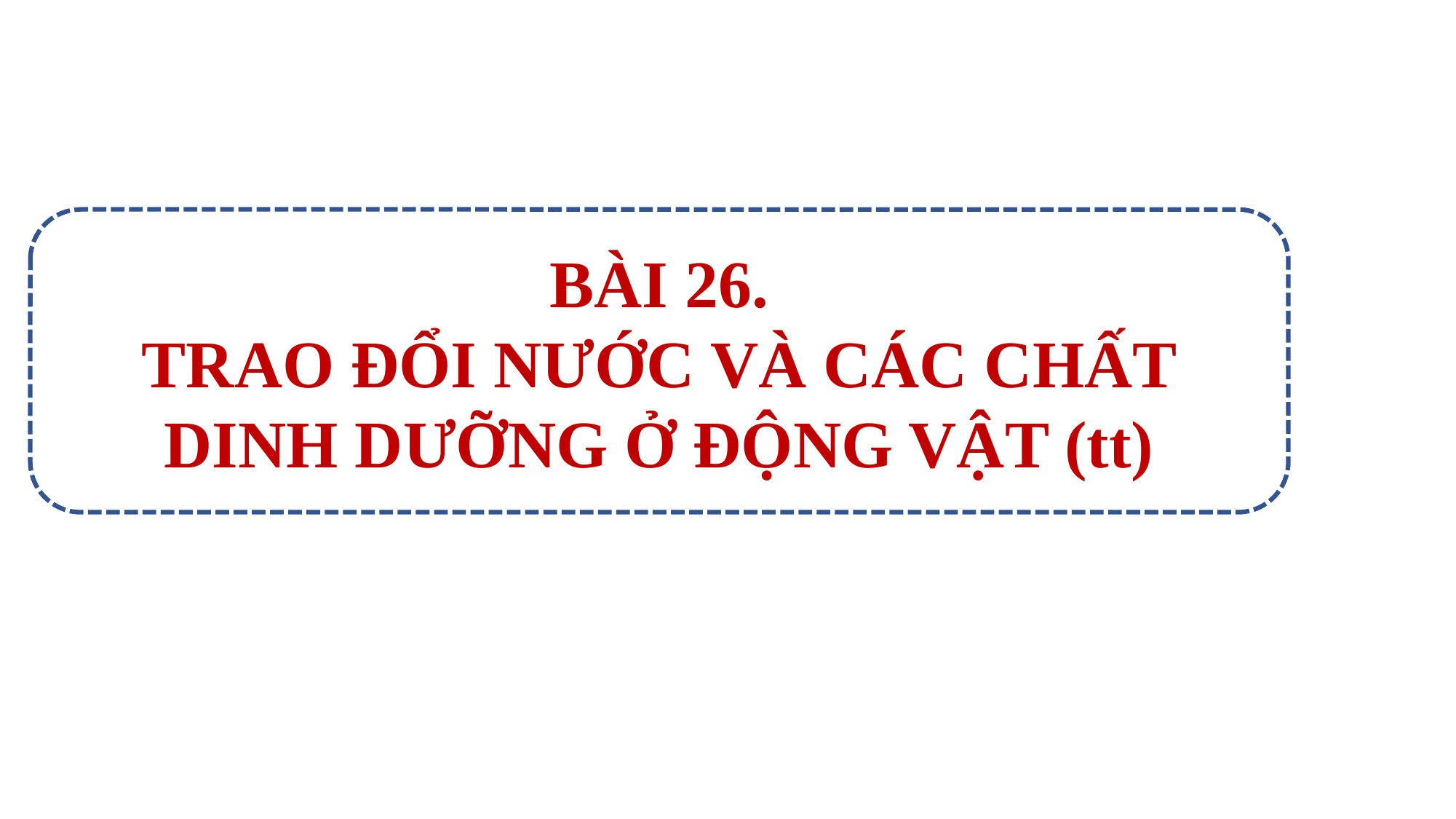

BÀI 26.
TRAO ĐỔI NƯỚC VÀ CÁC CHẤT DINH DƯỠNG Ở ĐỘNG VẬT (tt)